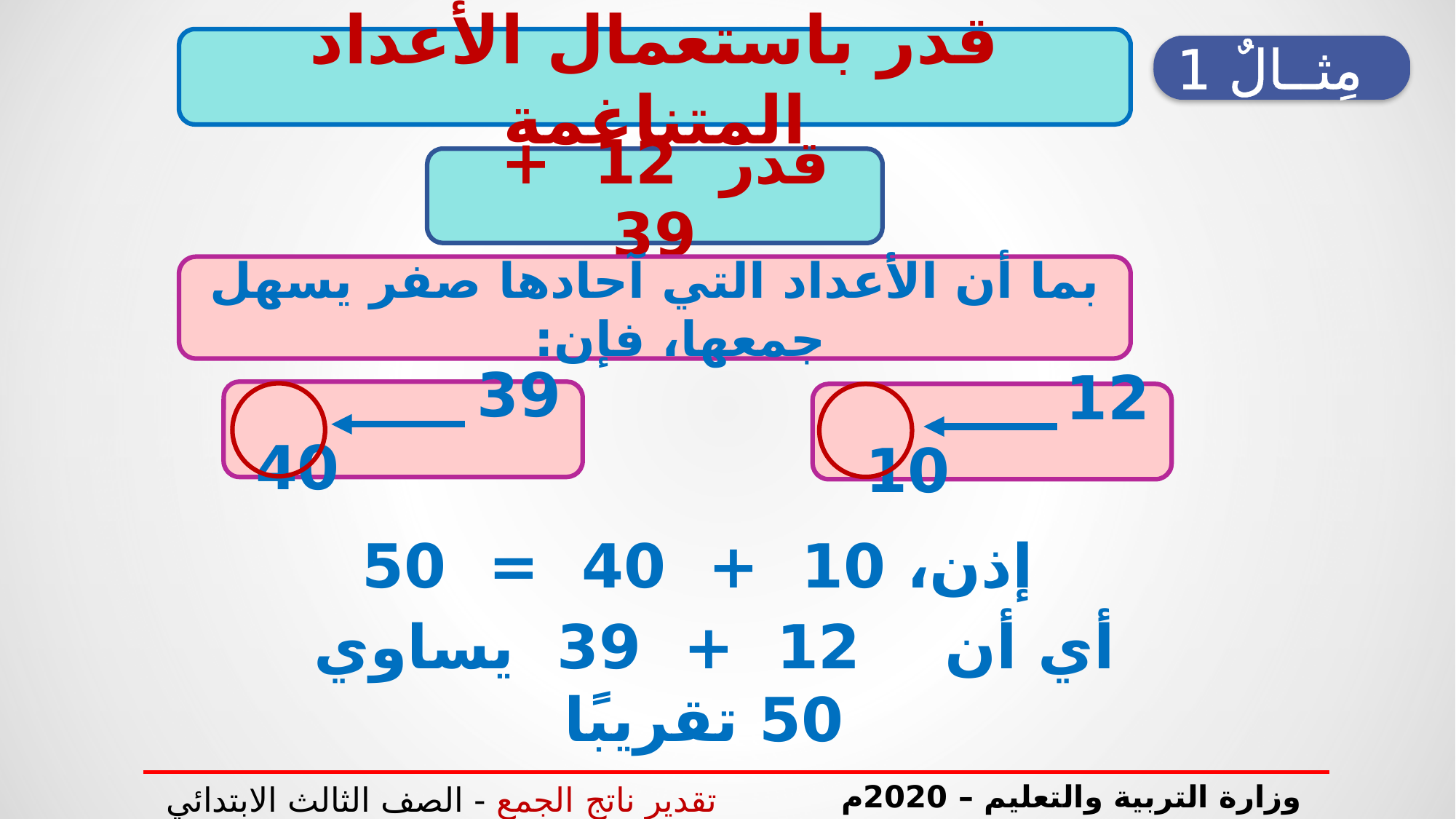

قدر باستعمال الأعداد المتناغمة
مِثــالٌ 1

قدر  12  +  39

بما أن الأعداد التي آحادها صفر يسهل جمعها، فإن:
39                      40

12                    10

إذن، 10  +  40  =  50
أي أن    12  +  39  يساوي  50 تقريبًا
وزارة التربية والتعليم – 2020م
تقدير ناتج الجمع - الصف الثالث الابتدائي